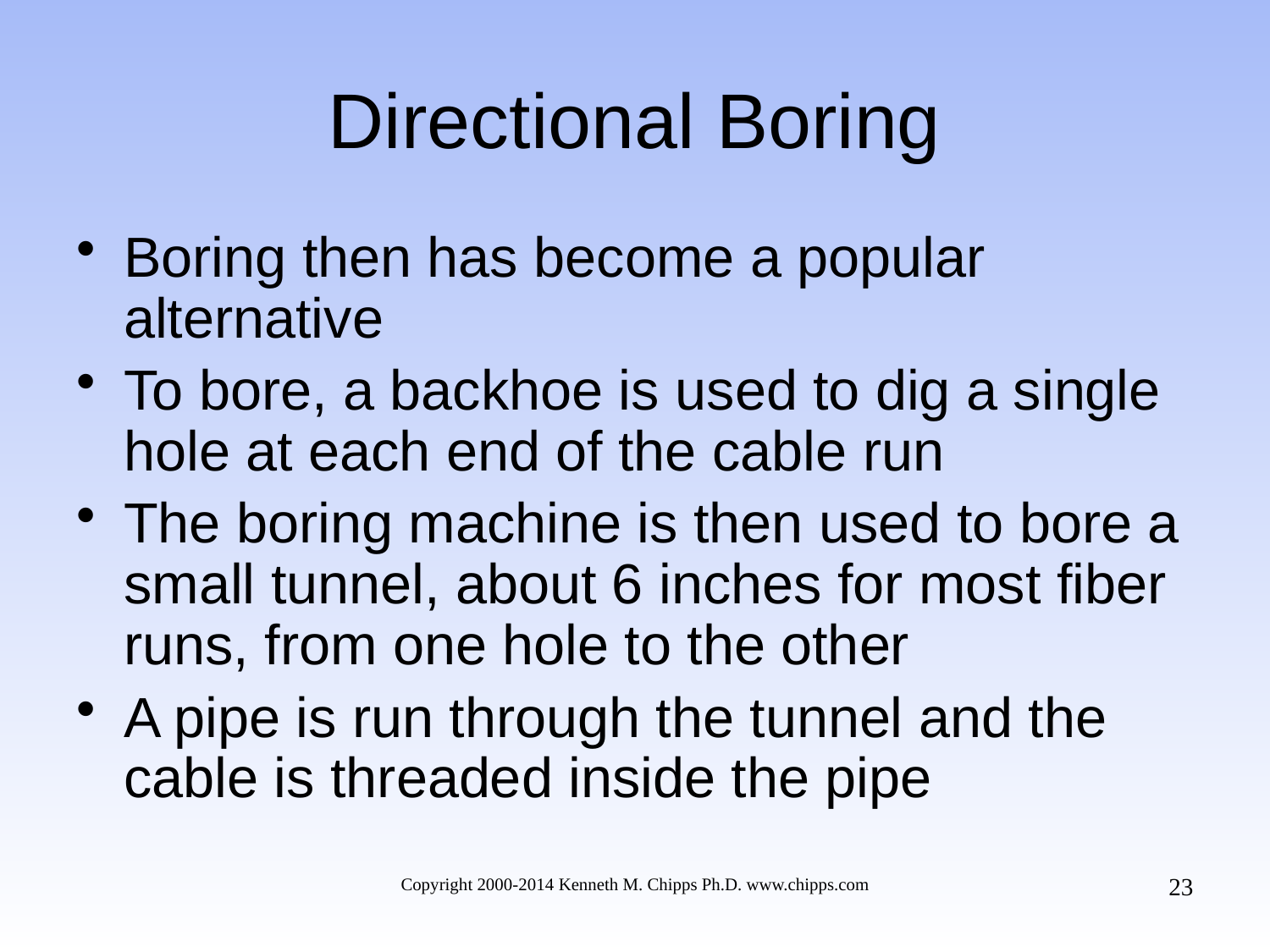

# Directional Boring
Boring then has become a popular alternative
To bore, a backhoe is used to dig a single hole at each end of the cable run
The boring machine is then used to bore a small tunnel, about 6 inches for most fiber runs, from one hole to the other
A pipe is run through the tunnel and the cable is threaded inside the pipe
23
Copyright 2000-2014 Kenneth M. Chipps Ph.D. www.chipps.com